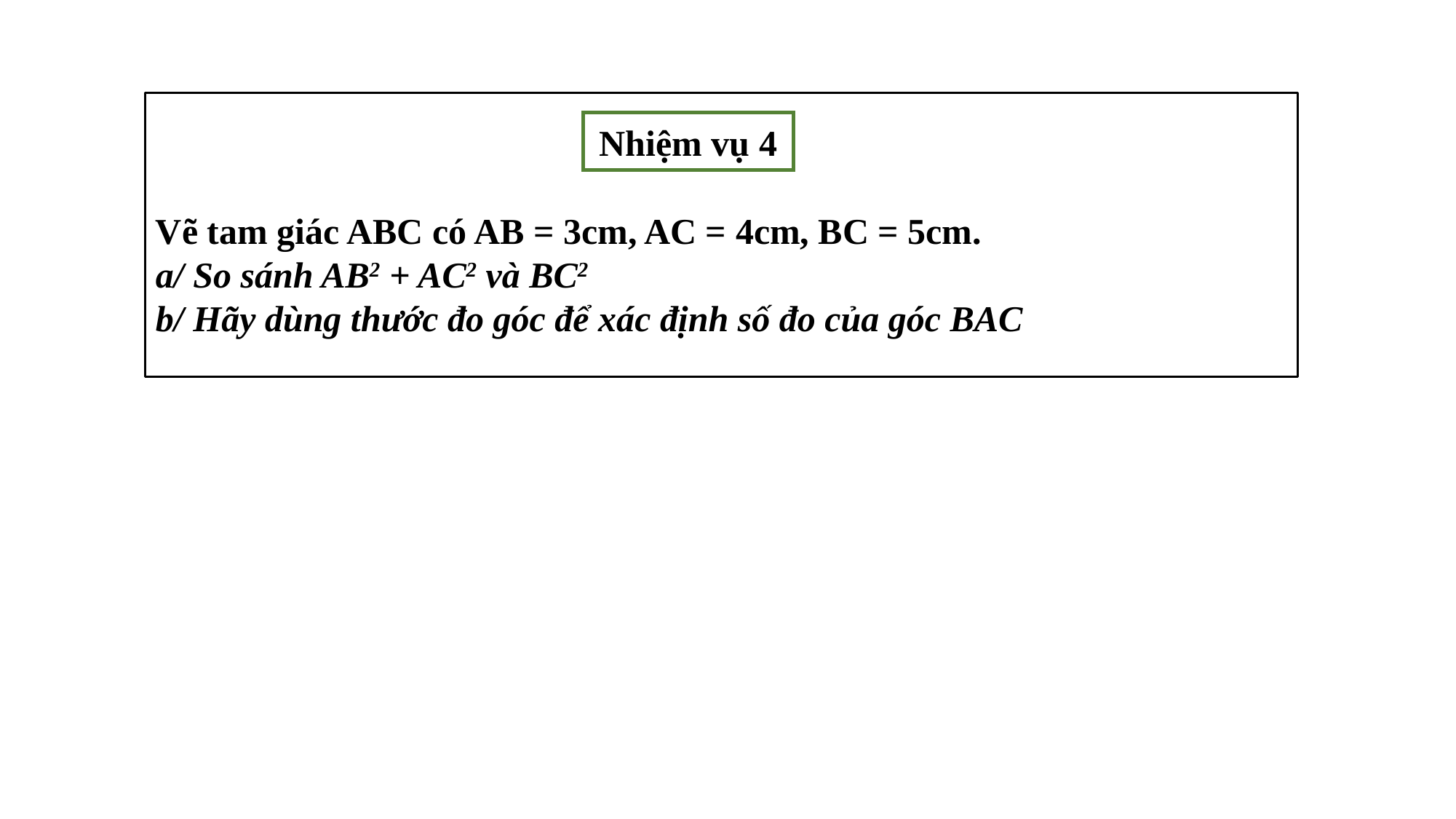

Vẽ tam giác ABC có AB = 3cm, AC = 4cm, BC = 5cm.
a/ So sánh AB2 + AC2 và BC2
b/ Hãy dùng thước đo góc để xác định số đo của góc BAC

Nhiệm vụ 4